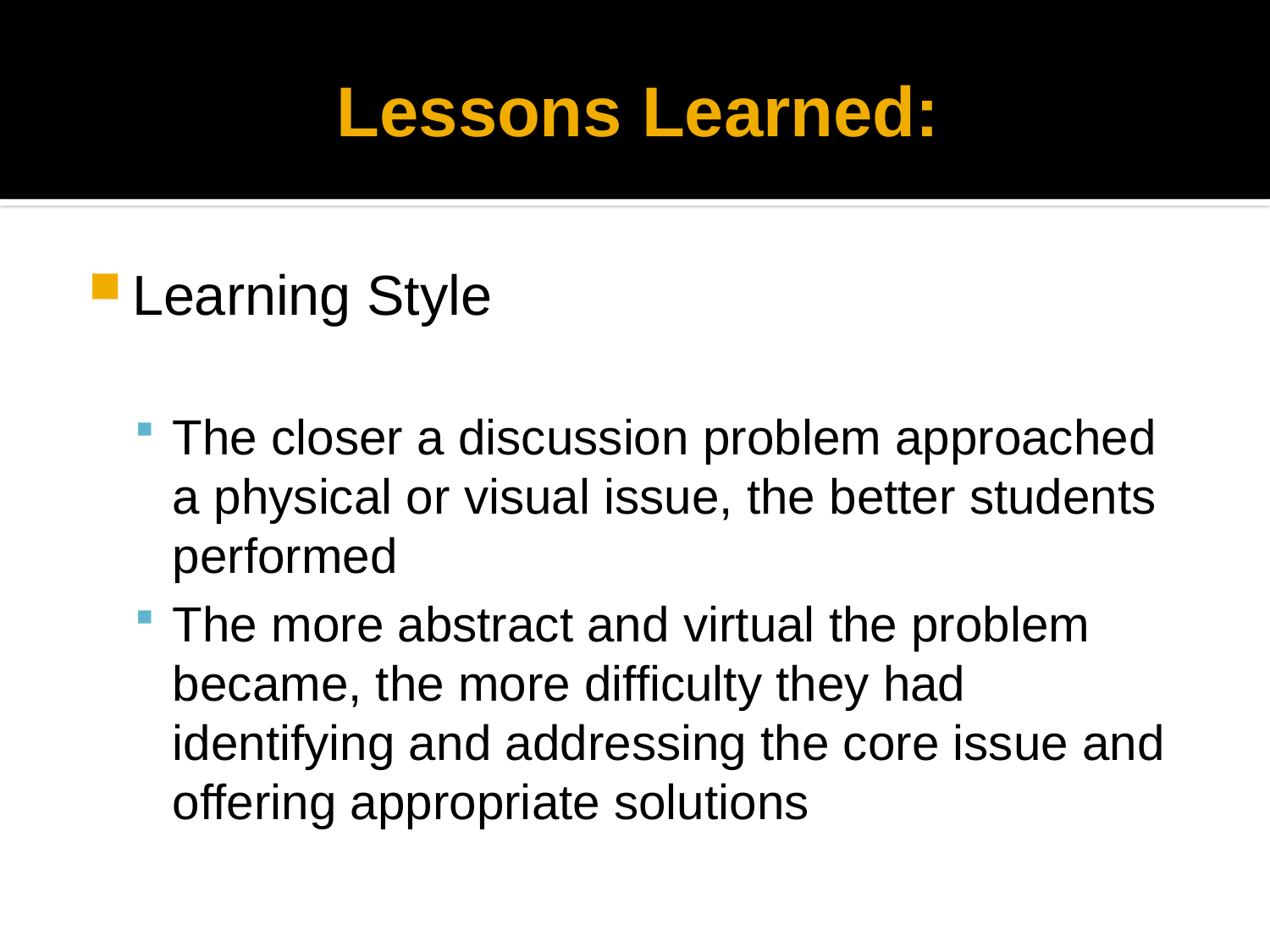

# Lessons Learned:
Learning Style

The closer a discussion problem approached a physical or visual issue, the better students performed
The more abstract and virtual the problem became, the more difficulty they had identifying and addressing the core issue and offering appropriate solutions